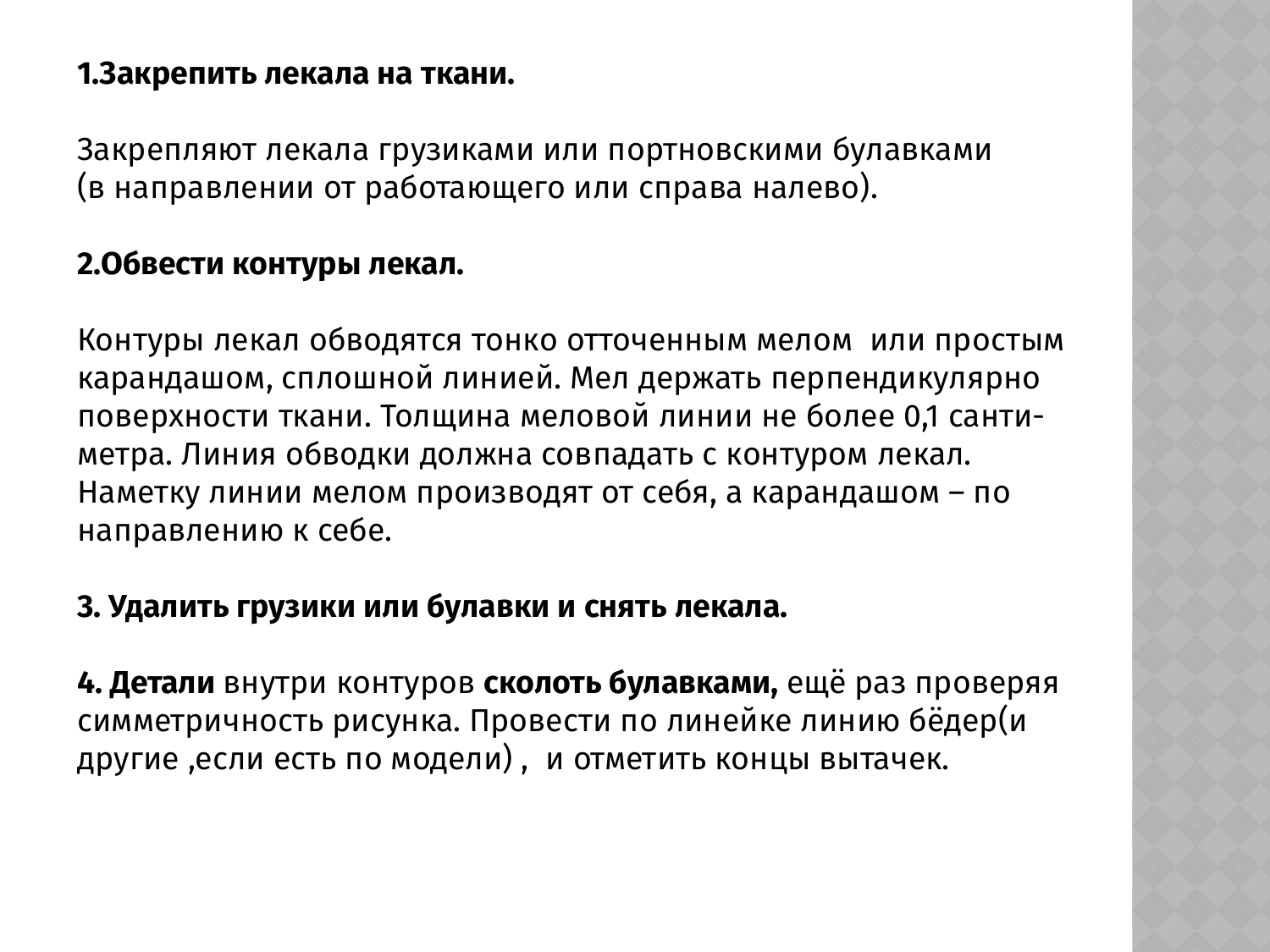

1.Закрепить лекала на ткани.

Закрепляют лекала грузиками или портновскими булавками
(в направлении от работающего или справа налево).

2.Обвести контуры лекал.

Контуры лекал обводятся тонко отточенным мелом  или простым карандашом, сплошной линией. Мел держать перпендикулярно поверхности ткани. Толщина меловой линии не более 0,1 санти-метра. Линия обводки должна совпадать с контуром лекал.
Наметку линии мелом производят от себя, а карандашом – по направлению к себе.

3. Удалить грузики или булавки и снять лекала.

4. Детали внутри контуров сколоть булавками, ещё раз проверяя симметричность рисунка. Провести по линейке линию бёдер(и другие ,если есть по модели) ,  и отметить концы вытачек.